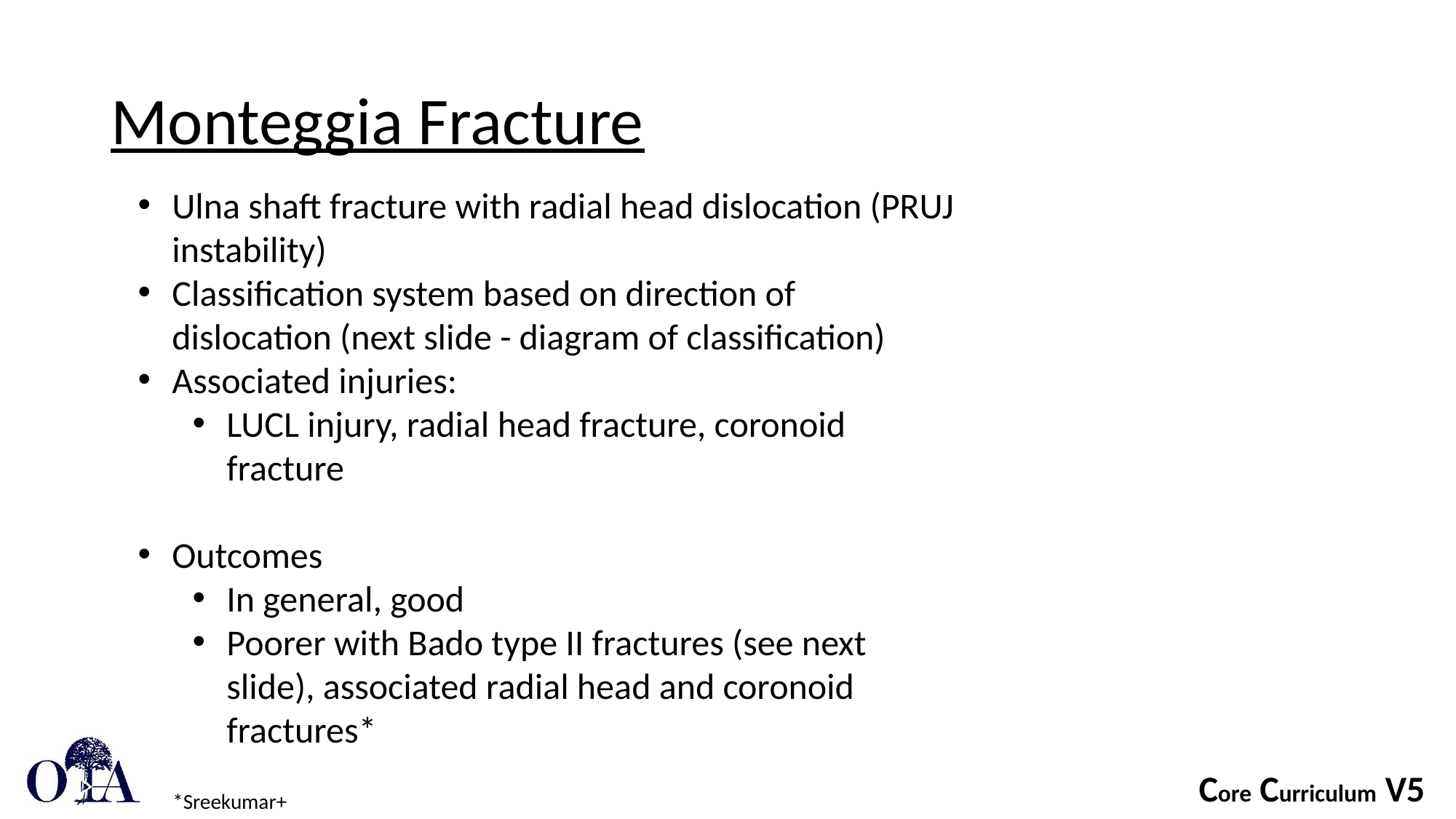

# Monteggia Fracture
Ulna shaft fracture with radial head dislocation (PRUJ instability)
Classification system based on direction of dislocation (next slide - diagram of classification)
Associated injuries:
LUCL injury, radial head fracture, coronoid fracture

Outcomes
In general, good
Poorer with Bado type II fractures (see next slide), associated radial head and coronoid fractures*

*Sreekumar+